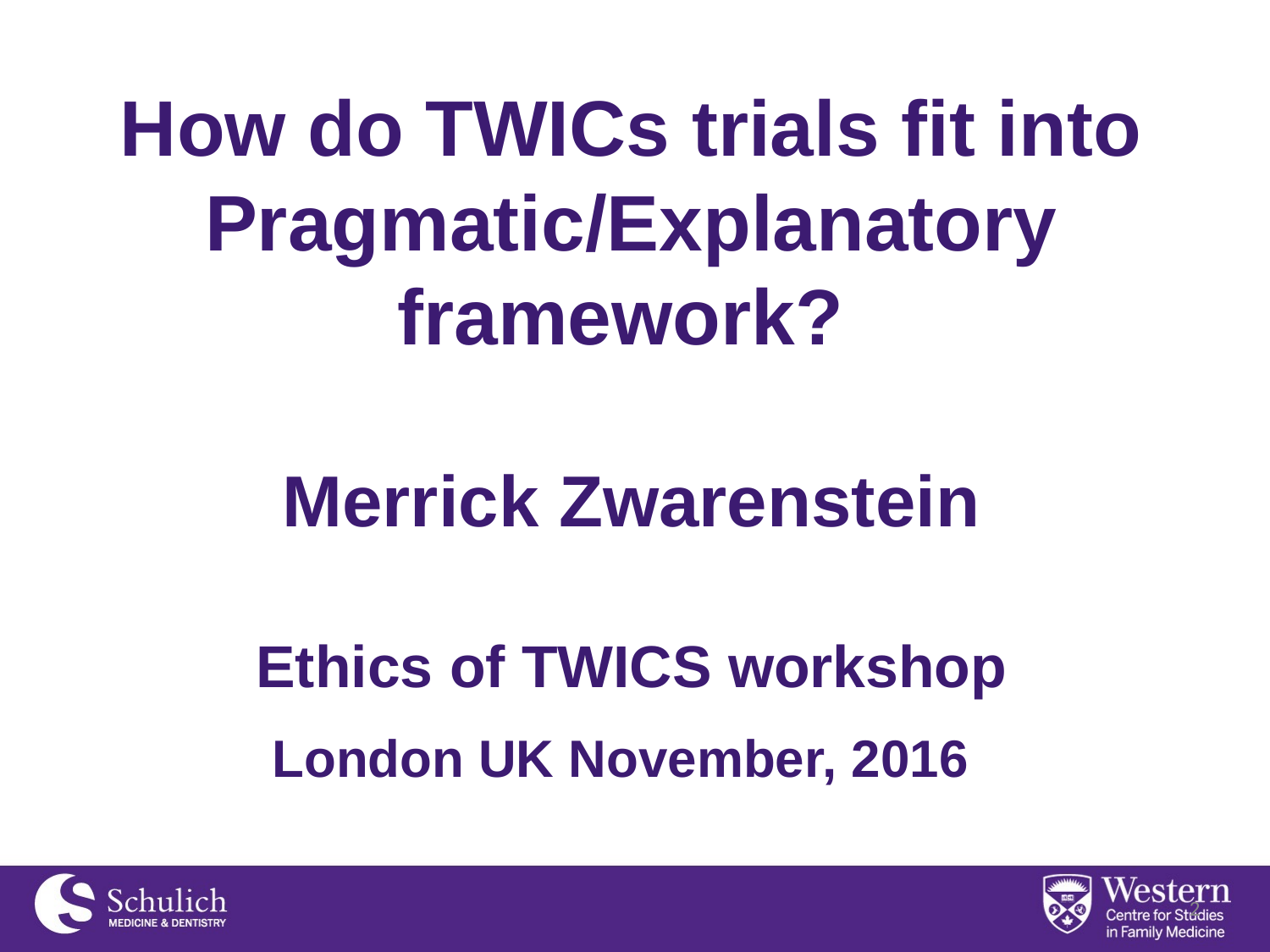

# How do TWICs trials fit into Pragmatic/Explanatory framework? Merrick Zwarenstein Ethics of TWICS workshop
London UK November, 2016
2